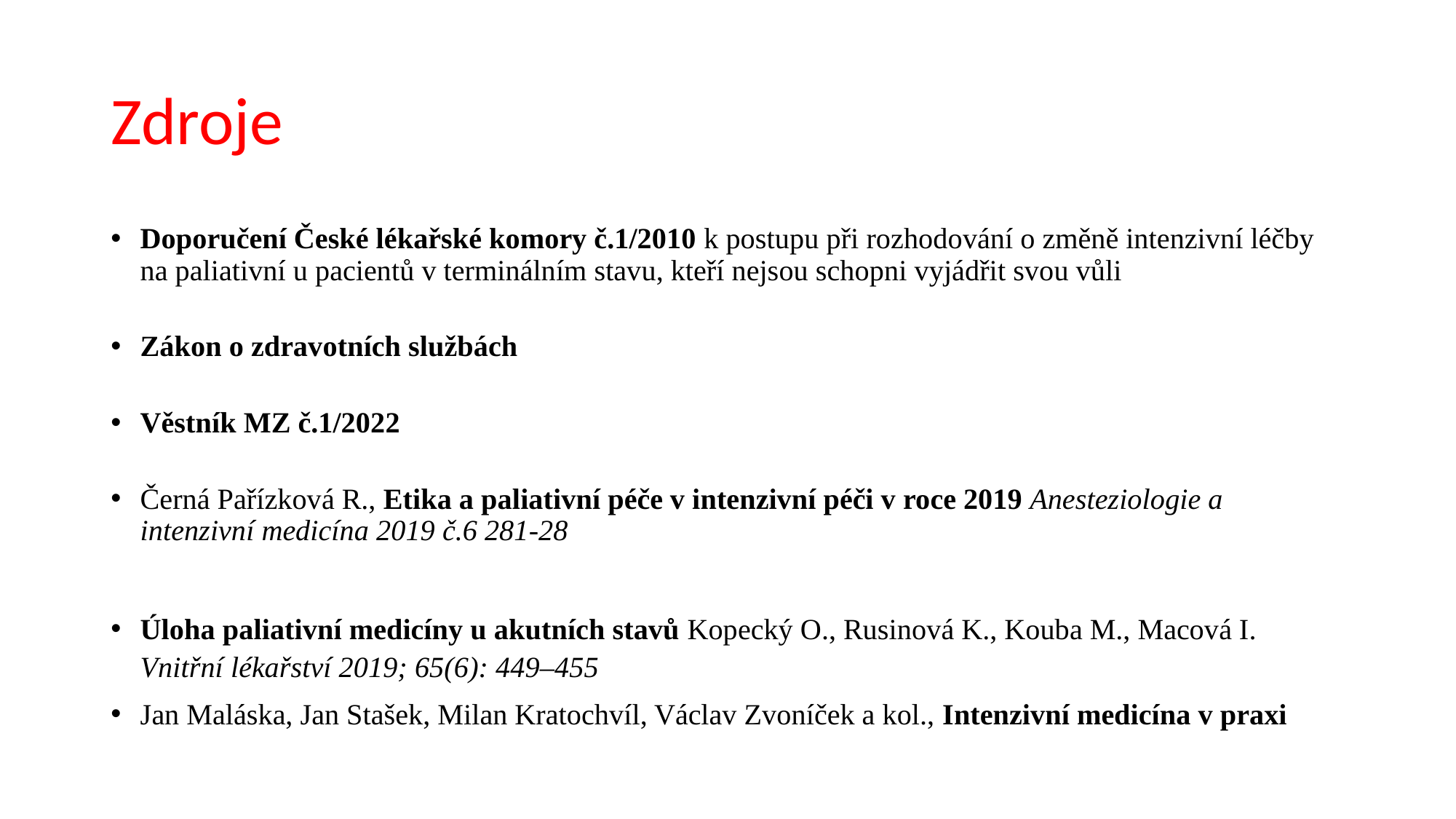

# Zdroje
Doporučení České lékařské komory č.1/2010 k postupu při rozhodování o změně intenzivní léčby na paliativní u pacientů v terminálním stavu, kteří nejsou schopni vyjádřit svou vůli

Zákon o zdravotních službách

Věstník MZ č.1/2022

Černá Pařízková R., Etika a paliativní péče v intenzivní péči v roce 2019 Anesteziologie a intenzivní medicína 2019 č.6 281-28

Úloha paliativní medicíny u akutních stavů Kopecký O., Rusinová K., Kouba M., Macová I. Vnitřní lékařství 2019; 65(6): 449–455
Jan Maláska, Jan Stašek, Milan Kratochvíl, Václav Zvoníček a kol., Intenzivní medicína v praxi